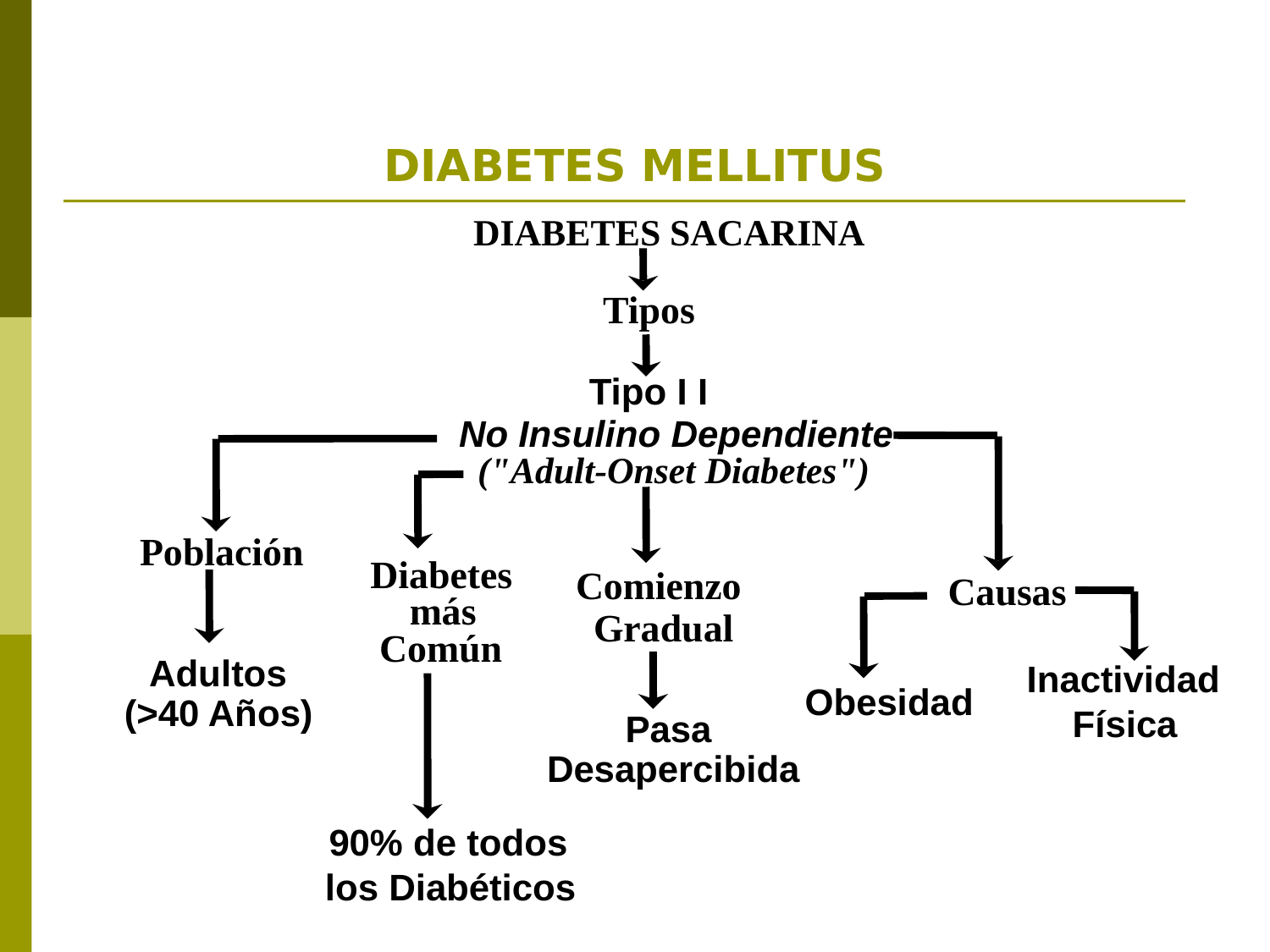

# DIABETES MELLITUS

DIABETES SACARINA

Tipos

Tipo I I
No Insulino Dependiente

("Adult-Onset Diabetes")

Población

Diabetes

Comienzo
Causas

 más

Gradual
 Común

Adultos

Inactividad

Obesidad
(>40 Años)

Física
Pasa
Desapercibida

90% de todos
los Diabéticos